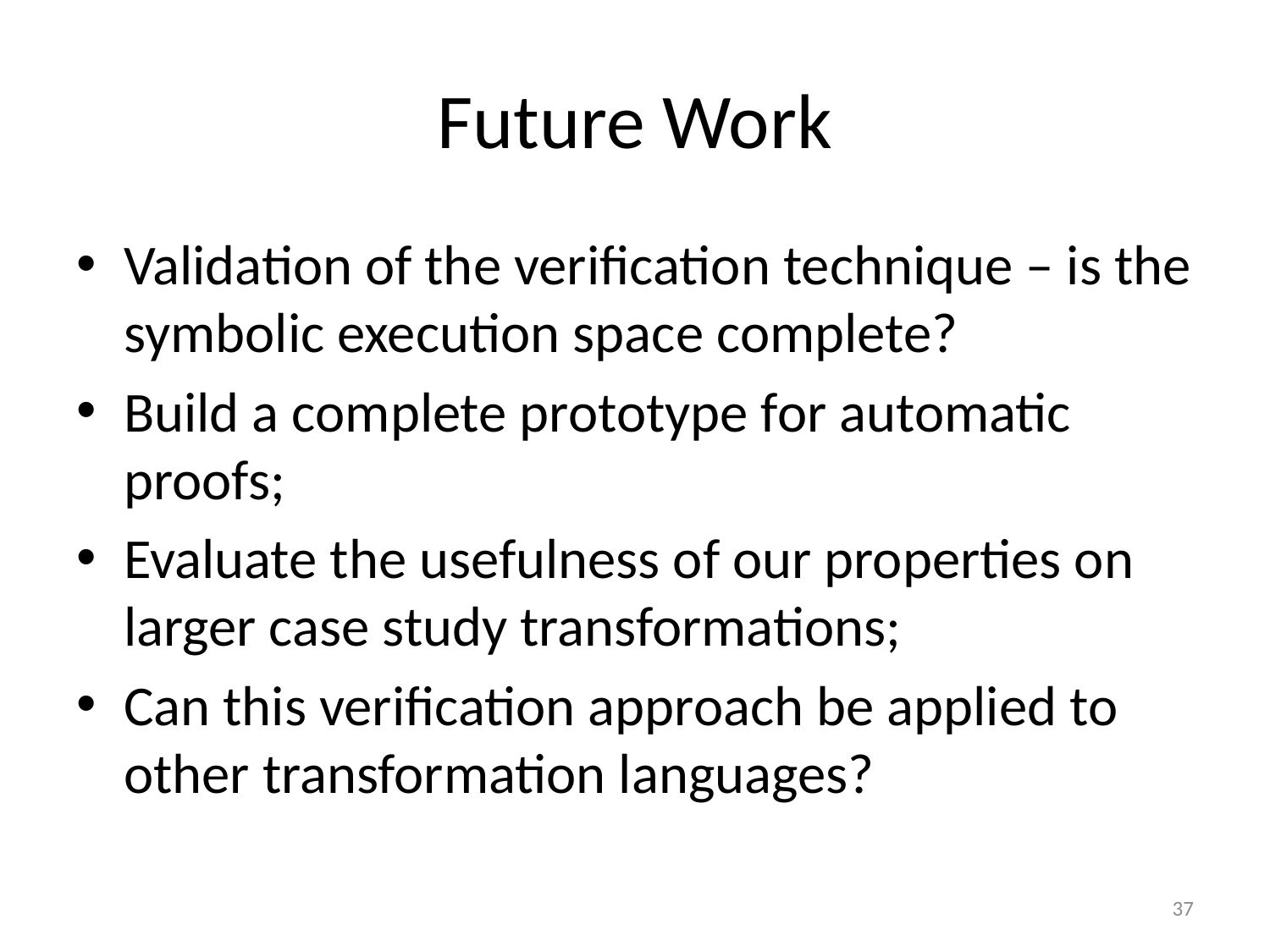

# Future Work
Validation of the verification technique – is the symbolic execution space complete?
Build a complete prototype for automatic proofs;
Evaluate the usefulness of our properties on larger case study transformations;
Can this verification approach be applied to other transformation languages?
37